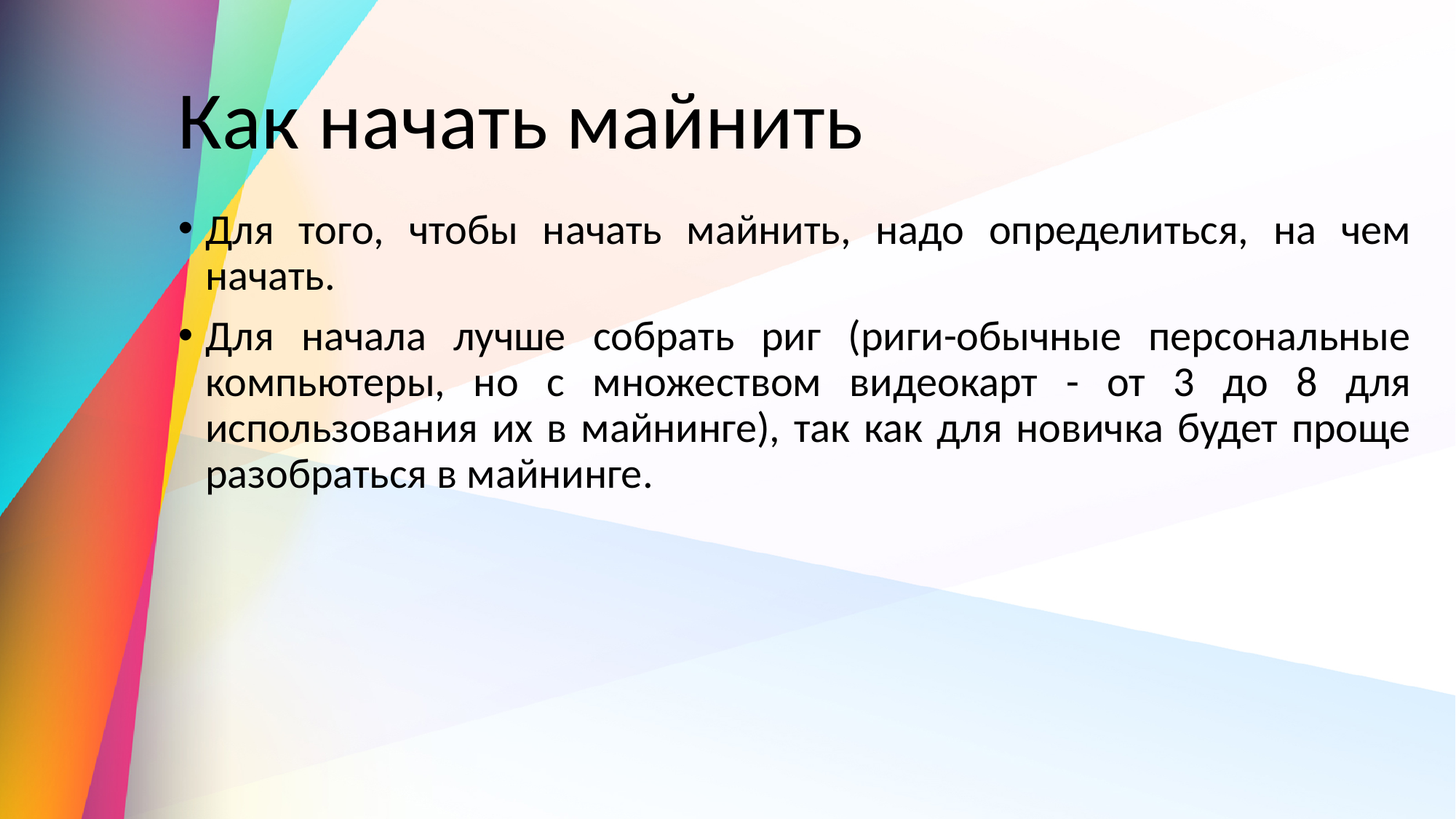

# Как начать майнить
Для того, чтобы начать майнить, надо определиться, на чем начать.
Для начала лучше собрать риг (риги-обычные персональные компьютеры, но с множеством видеокарт - от 3 до 8 для использования их в майнинге), так как для новичка будет проще разобраться в майнинге.